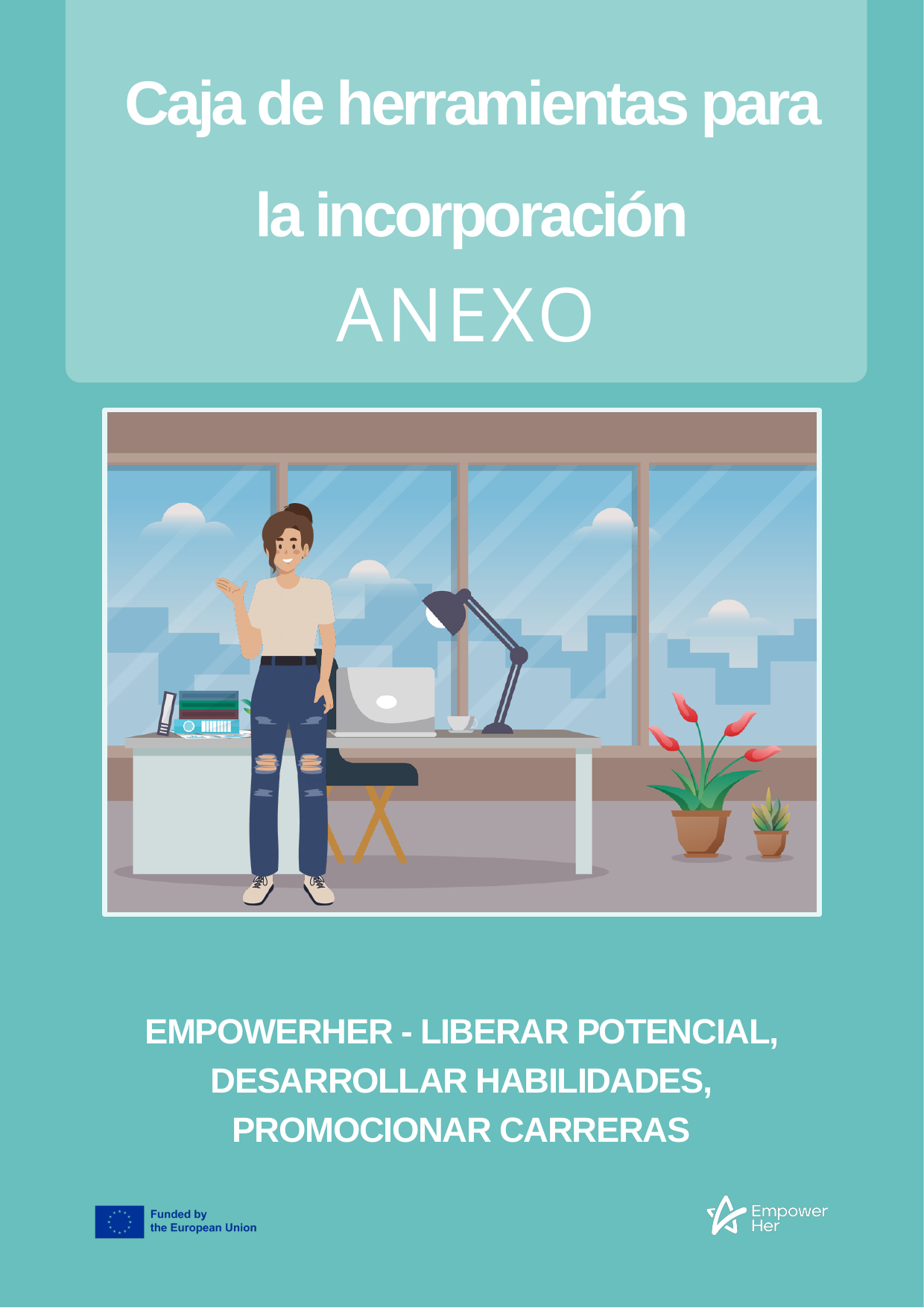

Caja de herramientas para la incorporación
ANEXO

EMPOWERHER - LIBERAR POTENCIAL, DESARROLLAR HABILIDADES, PROMOCIONAR CARRERAS